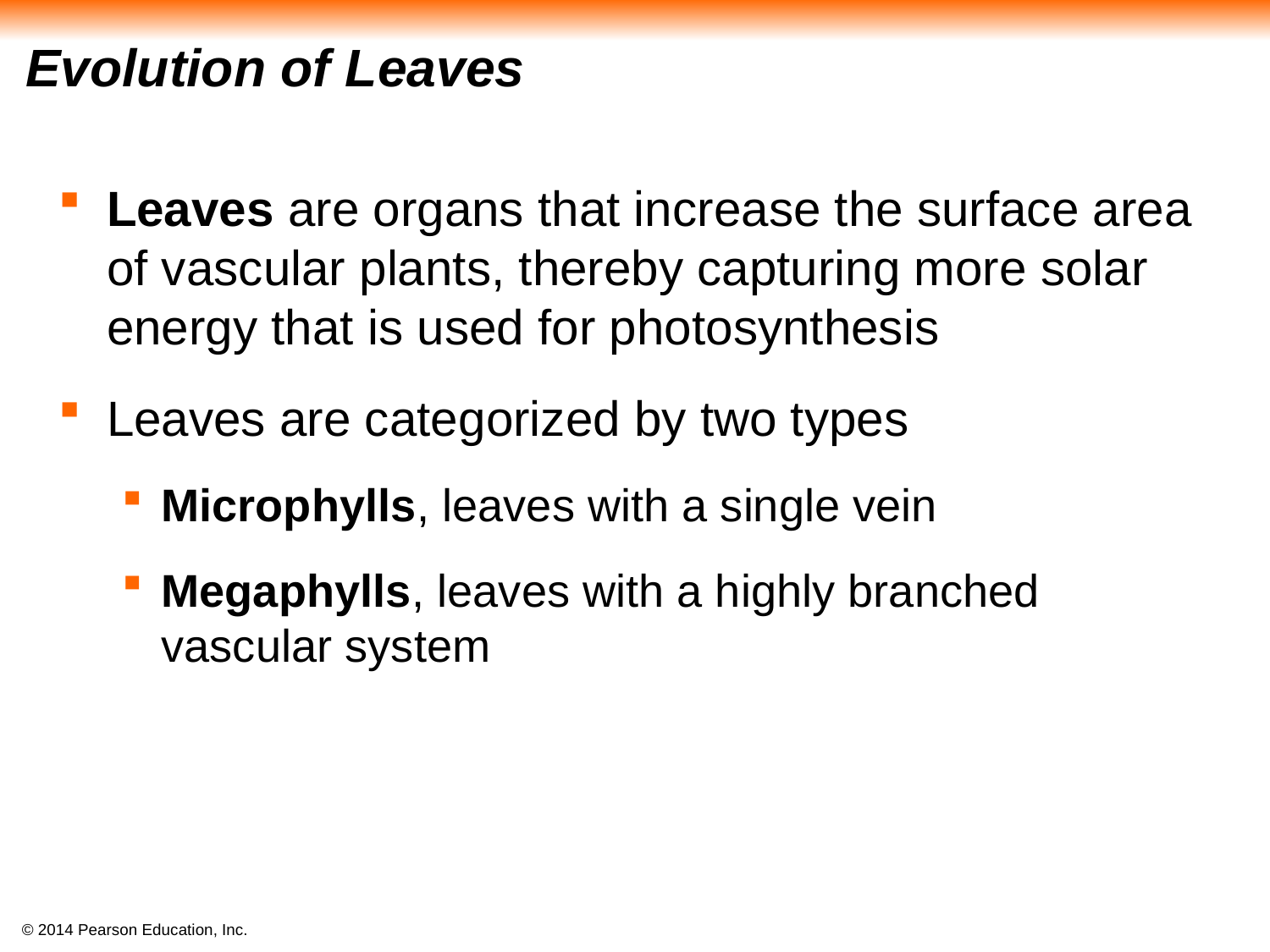

# Evolution of Leaves
Leaves are organs that increase the surface area of vascular plants, thereby capturing more solar energy that is used for photosynthesis
Leaves are categorized by two types
Microphylls, leaves with a single vein
Megaphylls, leaves with a highly branched vascular system